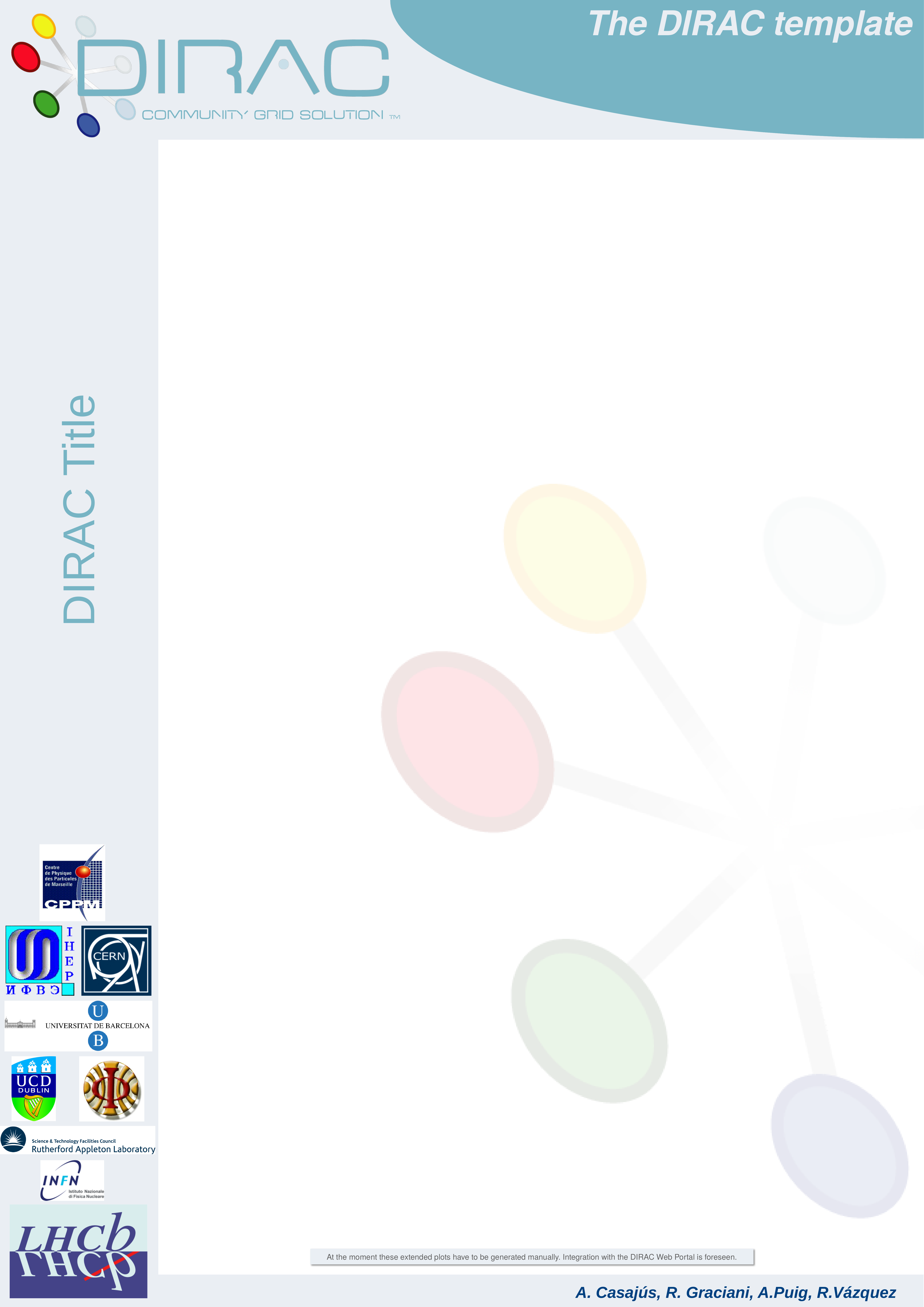

# The DIRAC template

DIRAC Title

At the moment these extended plots have to be generated manually. Integration with the DIRAC Web Portal is foreseen.
A. Casajús, R. Graciani, A.Puig, R.Vázquez